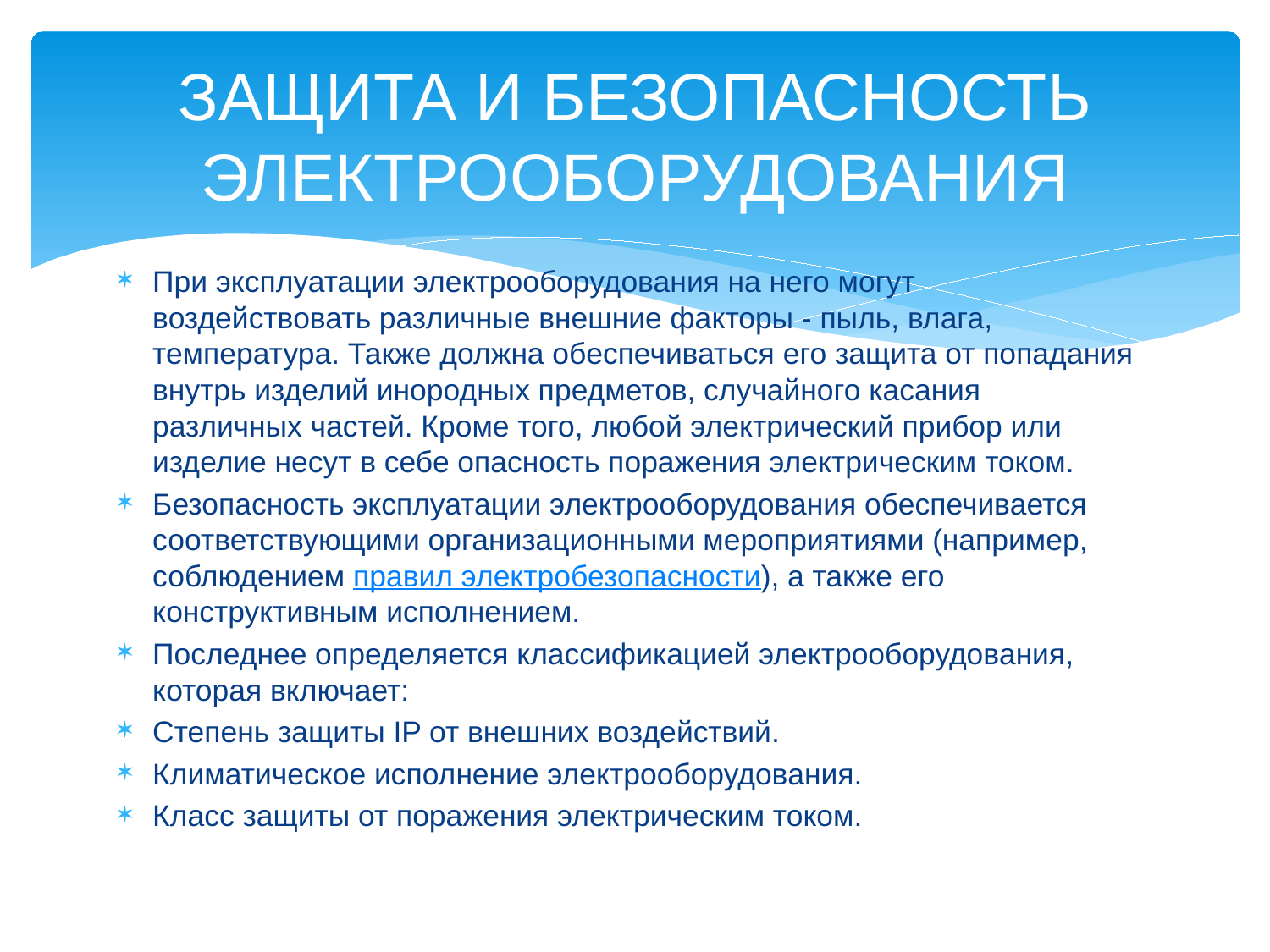

# ЗАЩИТА И БЕЗОПАСНОСТЬ ЭЛЕКТРООБОРУДОВАНИЯ
При эксплуатации электрооборудования на него могут воздействовать различные внешние факторы - пыль, влага, температура. Также должна обеспечиваться его защита от попадания внутрь изделий инородных предметов, случайного касания различных частей. Кроме того, любой электрический прибор или изделие несут в себе опасность поражения электрическим током.
Безопасность эксплуатации электрооборудования обеспечивается соответствующими организационными мероприятиями (например, соблюдением правил электробезопасности), а также его конструктивным исполнением.
Последнее определяется классификацией электрооборудования, которая включает:
Степень защиты IP от внешних воздействий.
Климатическое исполнение электрооборудования.
Класс защиты от поражения электрическим током.